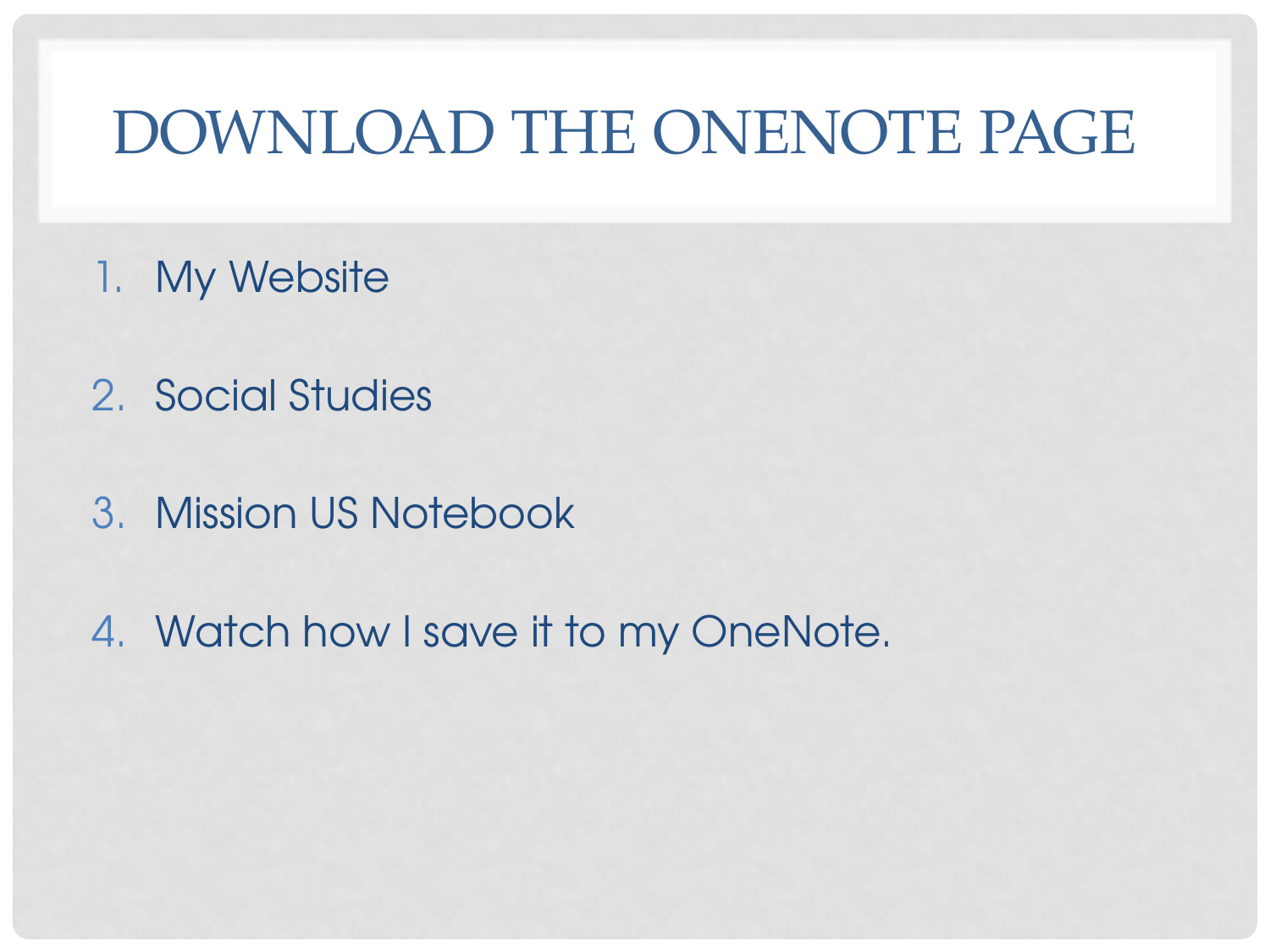

# Download the OneNote Page
My Website

Social Studies

Mission US Notebook

Watch how I save it to my OneNote.